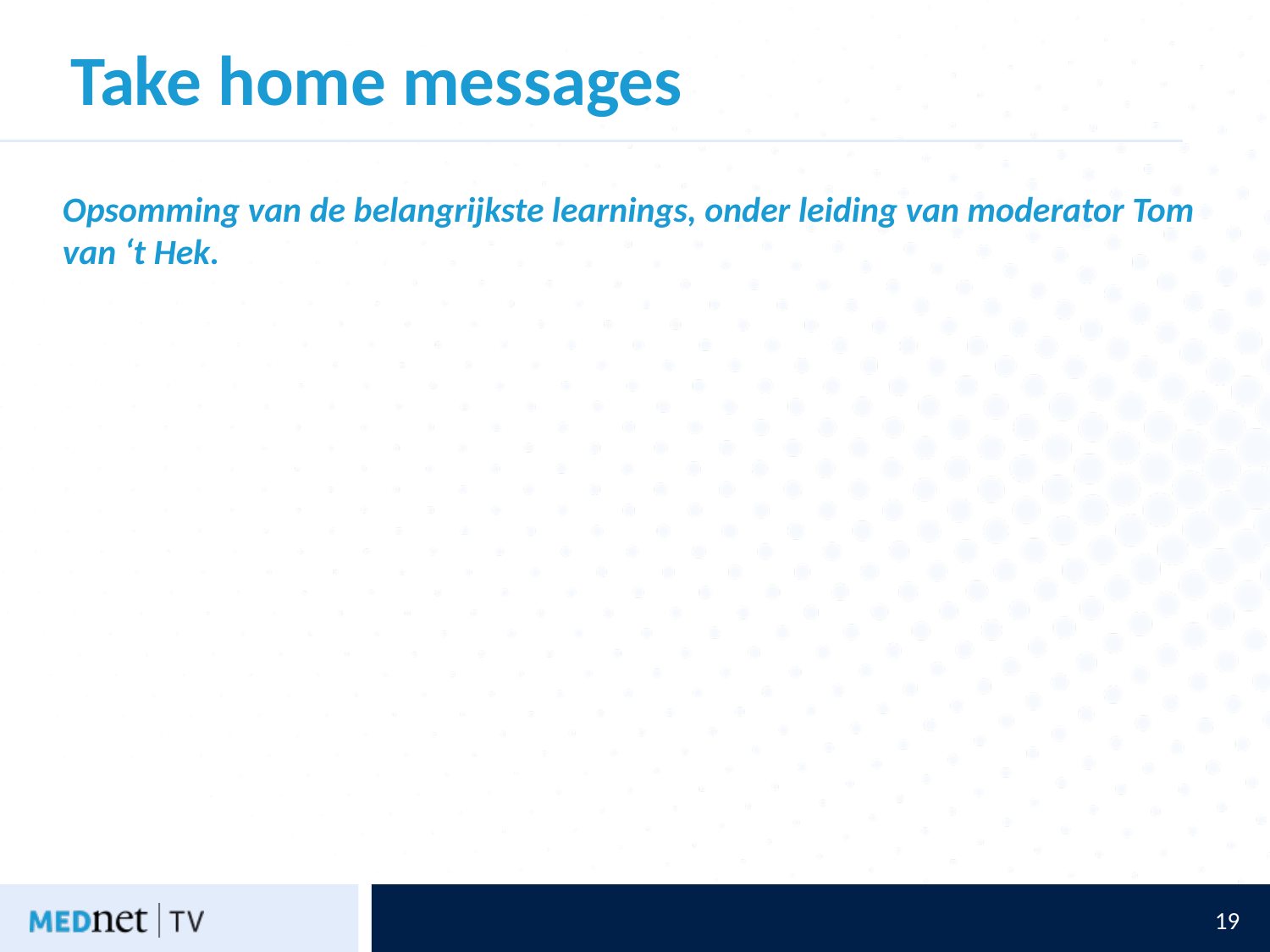

# Take home messages
Opsomming van de belangrijkste learnings, onder leiding van moderator Tom van ‘t Hek.

19